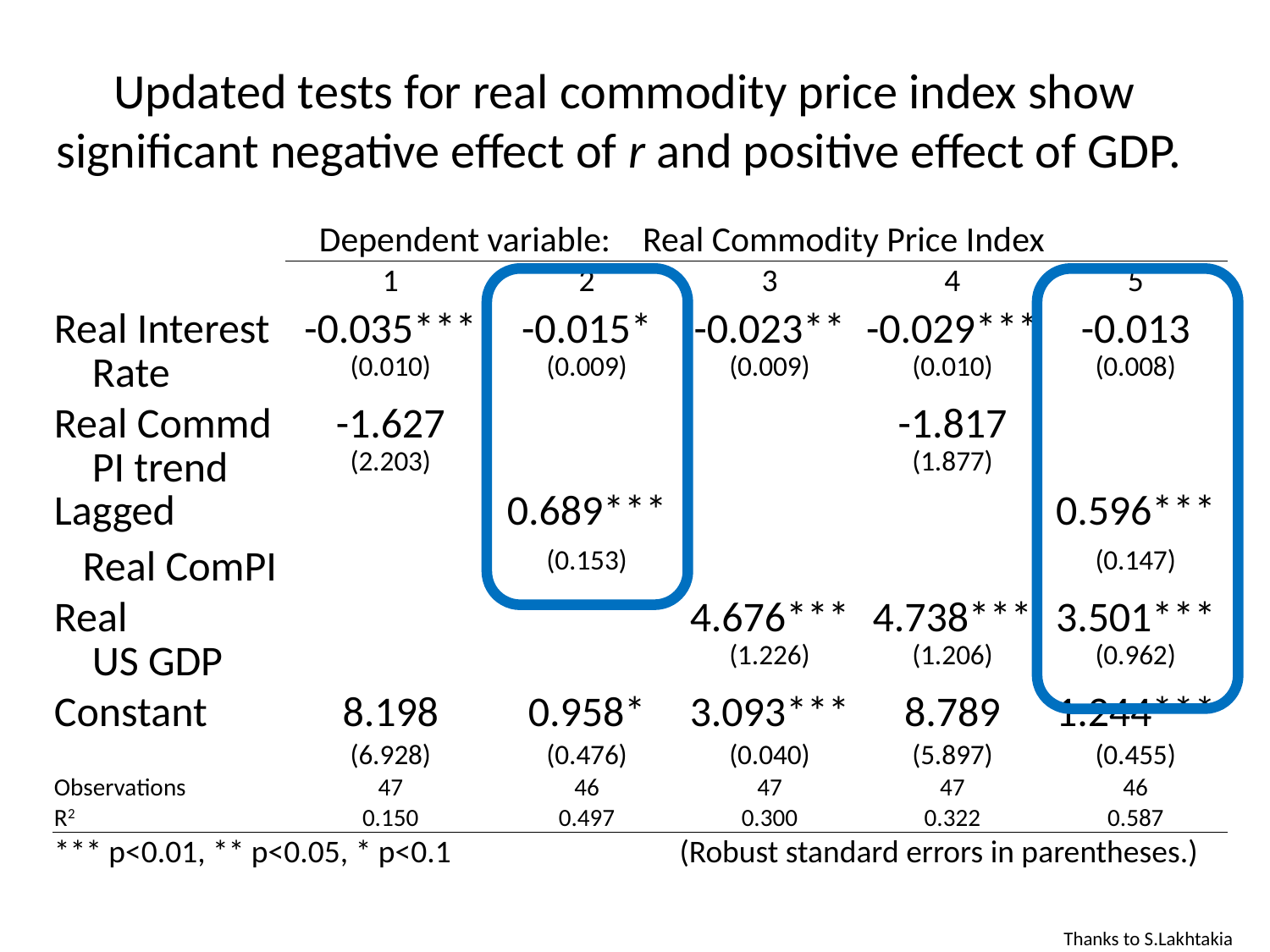

Updated tests for real commodity price index show significant negative effect of r and positive effect of GDP.
|  | Dependent variable: Real Commodity Price Index |  |  |  |  |
| --- | --- | --- | --- | --- | --- |
|  | 1 | 2 | 3 | 4 | 5 |
| Real Interest | -0.035\*\*\* | -0.015\* | -0.023\*\* | -0.029\*\*\* | -0.013 |
| Rate | (0.010) | (0.009) | (0.009) | (0.010) | (0.008) |
| Real Commd | -1.627 |  |  | -1.817 |  |
| PI trend | (2.203) |  |  | (1.877) |  |
| Lagged |  | 0.689\*\*\* |  |  | 0.596\*\*\* |
| Real ComPI |  | (0.153) |  |  | (0.147) |
| Real |  |  | 4.676\*\*\* | 4.738\*\*\* | 3.501\*\*\* |
| US GDP |  |  | (1.226) | (1.206) | (0.962) |
| Constant | 8.198 | 0.958\* | 3.093\*\*\* | 8.789 | 1.244\*\*\* |
|  | (6.928) | (0.476) | (0.040) | (5.897) | (0.455) |
| Observations | 47 | 46 | 47 | 47 | 46 |
| R2 | 0.150 | 0.497 | 0.300 | 0.322 | 0.587 |
| \*\*\* p<0.01, \*\* p<0.05, \* p<0.1 |  |  | (Robust standard errors in parentheses.) |  |  |

Thanks to S.Lakhtakia